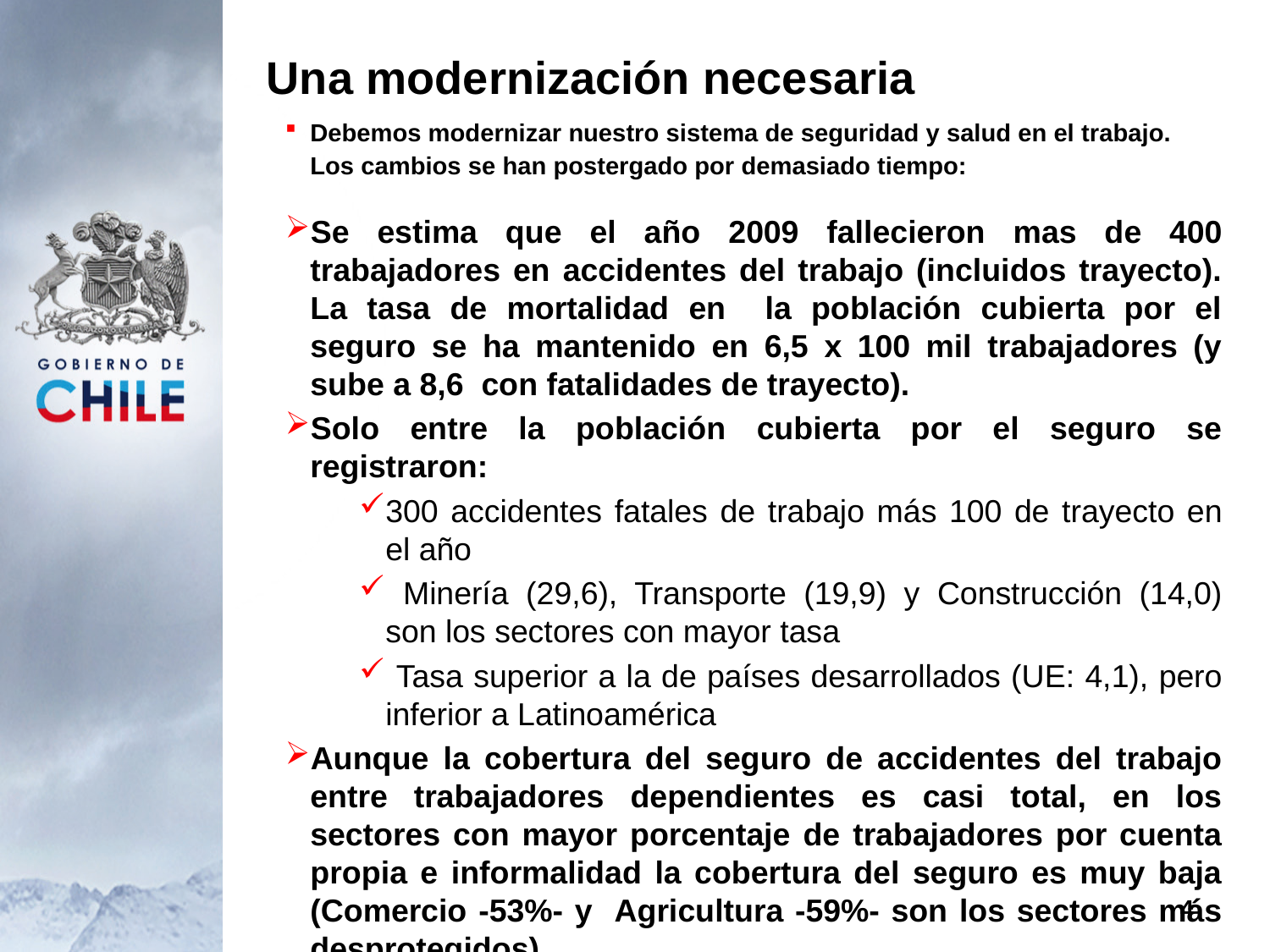

Una modernización necesaria
Debemos modernizar nuestro sistema de seguridad y salud en el trabajo. Los cambios se han postergado por demasiado tiempo:

Se estima que el año 2009 fallecieron mas de 400 trabajadores en accidentes del trabajo (incluidos trayecto). La tasa de mortalidad en  la población cubierta por el seguro se ha mantenido en 6,5 x 100 mil trabajadores (y sube a 8,6  con fatalidades de trayecto).
Solo entre la población cubierta por el seguro se registraron:
300 accidentes fatales de trabajo más 100 de trayecto en el año
 Minería (29,6), Transporte (19,9) y Construcción (14,0) son los sectores con mayor tasa
 Tasa superior a la de países desarrollados (UE: 4,1), pero inferior a Latinoamérica
Aunque la cobertura del seguro de accidentes del trabajo entre trabajadores dependientes es casi total, en los sectores con mayor porcentaje de trabajadores por cuenta propia e informalidad la cobertura del seguro es muy baja (Comercio -53%- y  Agricultura -59%- son los sectores más desprotegidos)

4